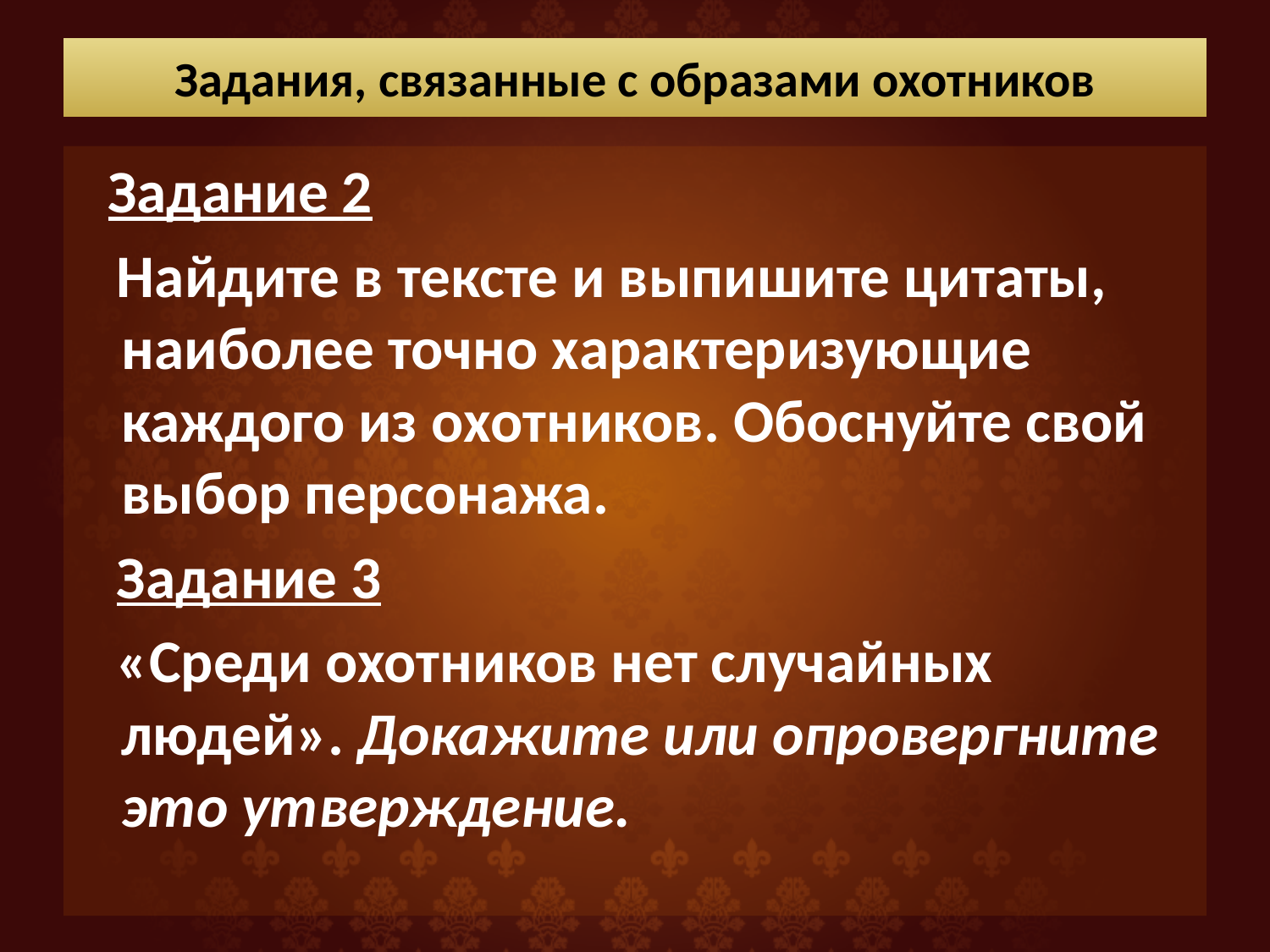

# Задания, связанные с образами охотников
   Задание 2
   Найдите в тексте и выпишите цитаты, наиболее точно характеризующие каждого из охотников. Обоснуйте свой выбор персонажа.
   Задание 3
   «Среди охотников нет случайных людей». Докажите или опровергните это утверждение.